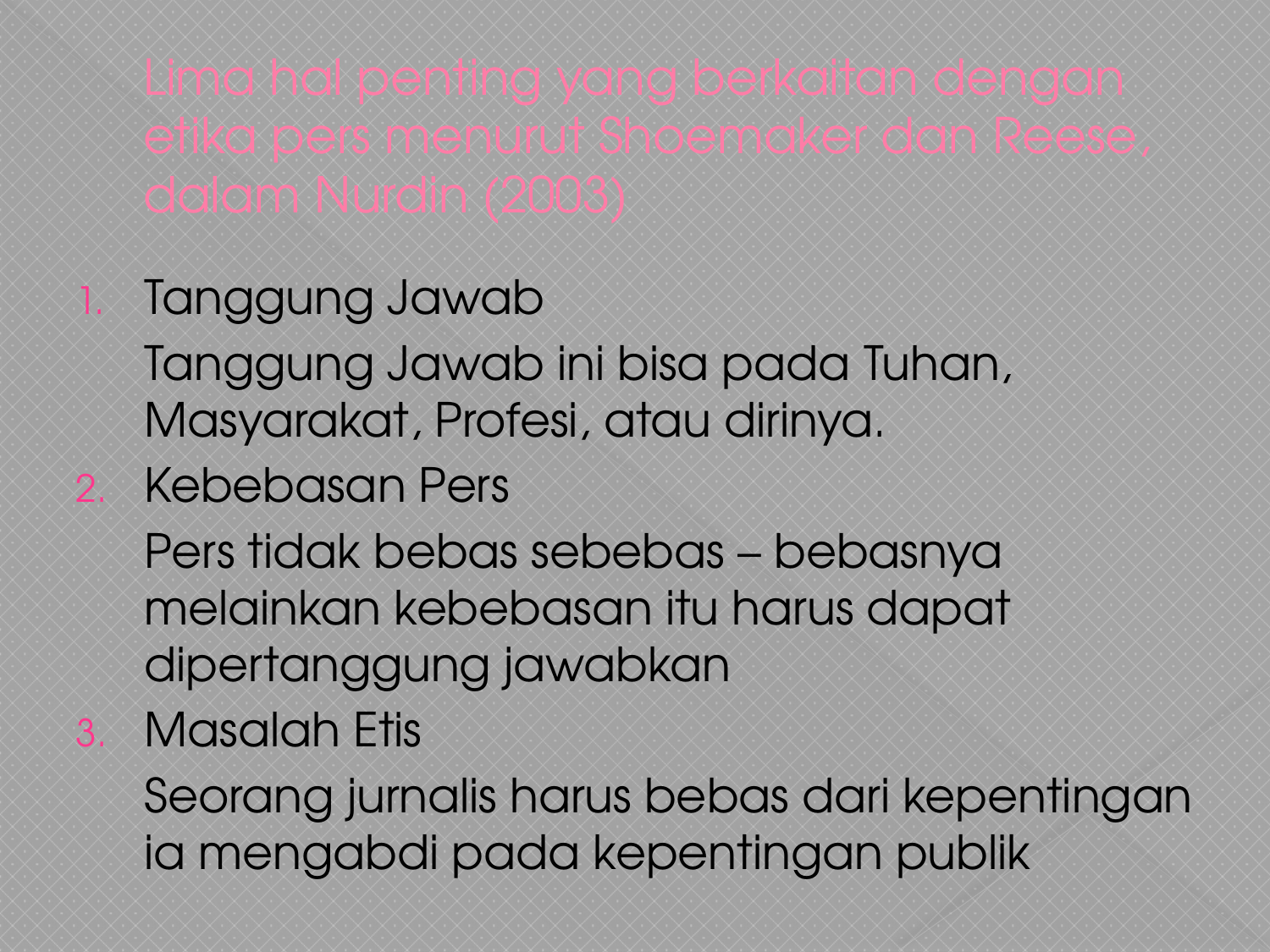

# Lima hal penting yang berkaitan dengan etika pers menurut Shoemaker dan Reese, dalam Nurdin (2003)
Tanggung Jawab
	Tanggung Jawab ini bisa pada Tuhan, Masyarakat, Profesi, atau dirinya.
Kebebasan Pers
	Pers tidak bebas sebebas – bebasnya melainkan kebebasan itu harus dapat dipertanggung jawabkan
Masalah Etis
	Seorang jurnalis harus bebas dari kepentingan ia mengabdi pada kepentingan publik